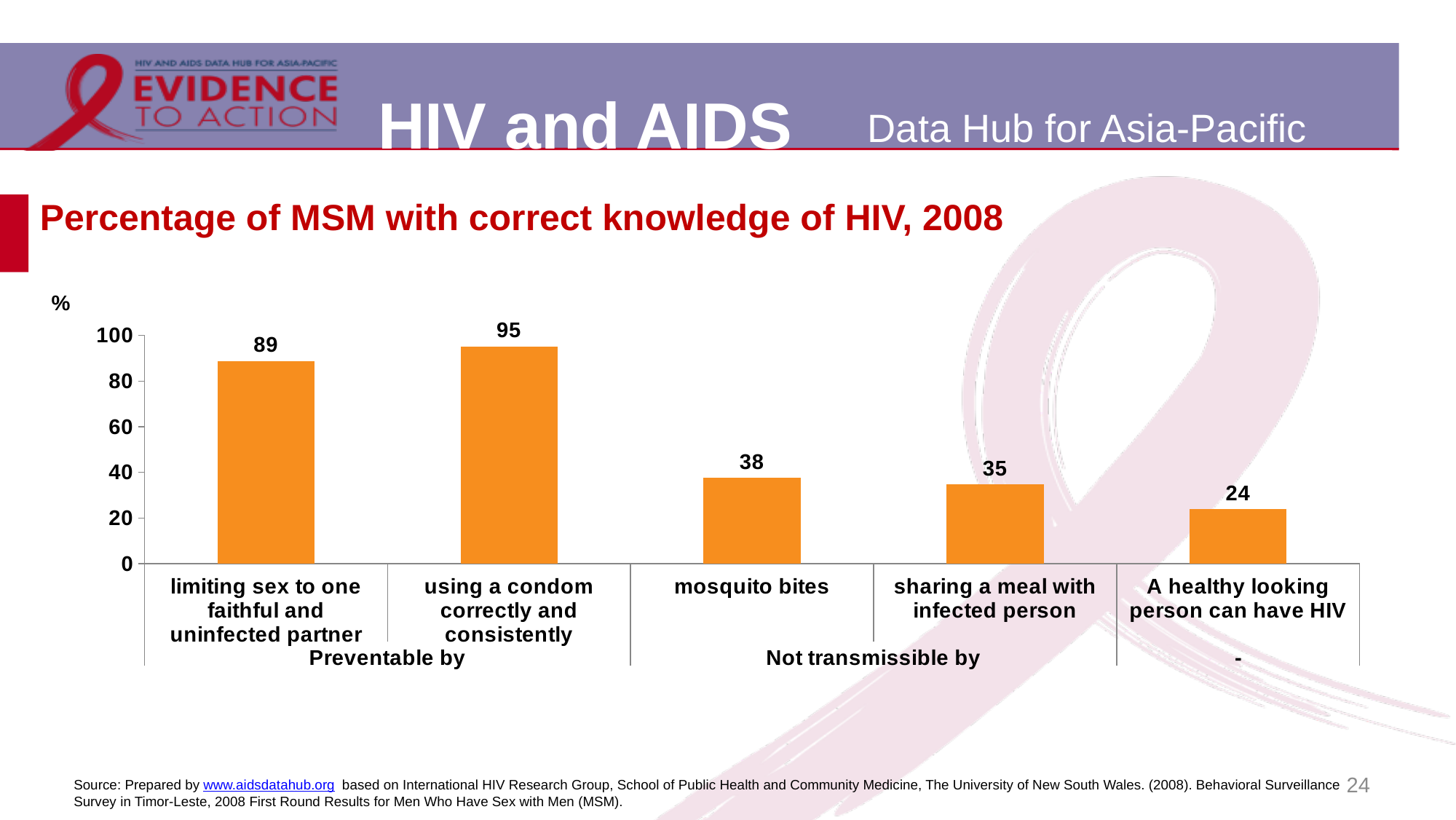

# Percentage of MSM with correct knowledge of HIV, 2008

### Chart

| Category | MSM |
|---|---|
| limiting sex to one faithful and uninfected partner | 88.8 |
| using a condom correctly and consistently | 95.1 |
| mosquito bites | 37.6 |
| sharing a meal with infected person | 34.7 |
| A healthy looking person can have HIV | 23.8 |
24
Source: Prepared by www.aidsdatahub.org  based on International HIV Research Group, School of Public Health and Community Medicine, The University of New South Wales. (2008). Behavioral Surveillance Survey in Timor-Leste, 2008 First Round Results for Men Who Have Sex with Men (MSM).